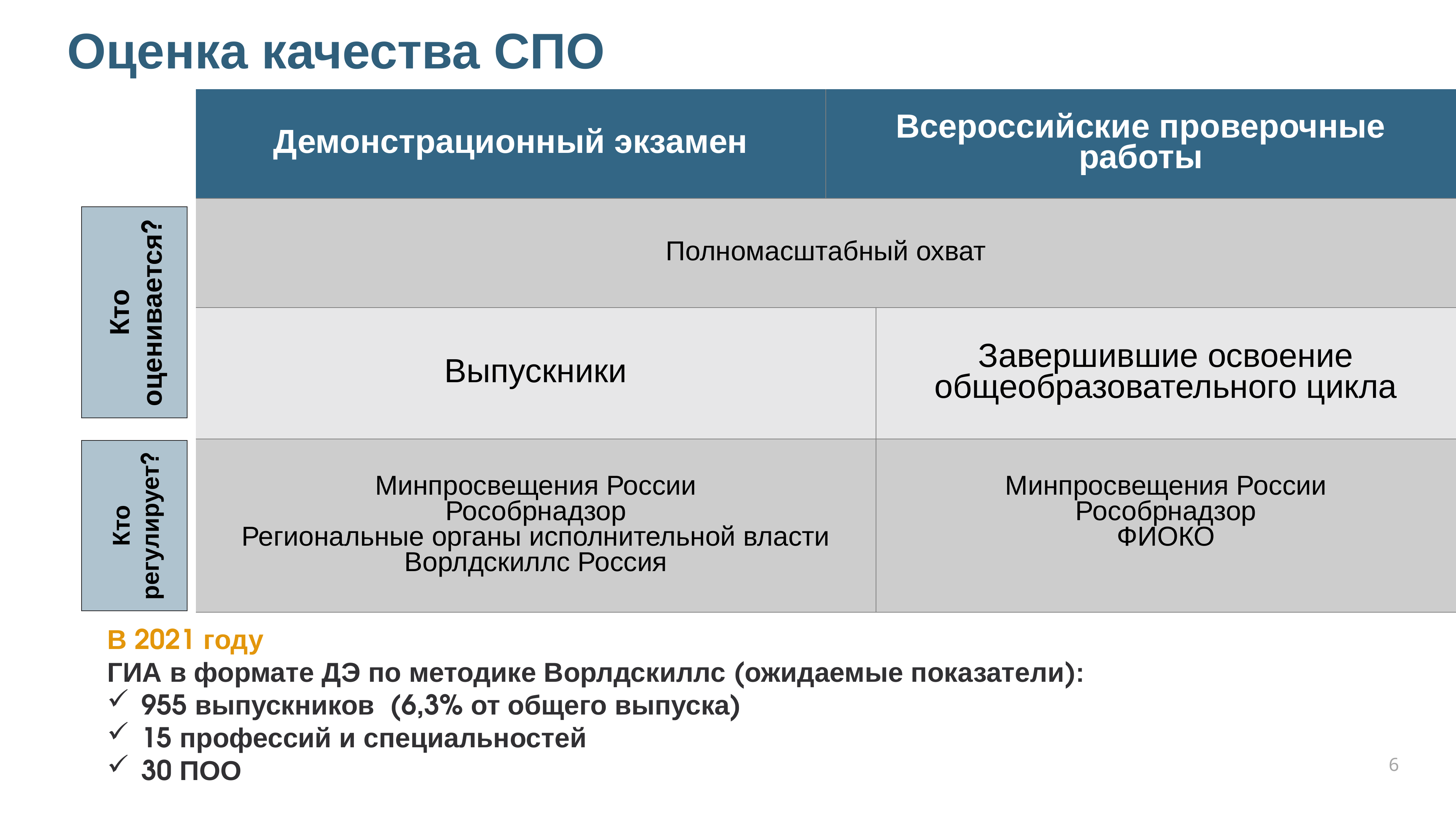

Оценка качества СПО
| Демонстрационный экзамен | Всероссийские проверочные работы |  |
| --- | --- | --- |
| Полномасштабный охват |  |  |
| Выпускники |  | Завершившие освоение общеобразовательного цикла |
| Минпросвещения России Рособрнадзор Региональные органы исполнительной власти Ворлдскиллс Россия |  | Минпросвещения России Рособрнадзор ФИОКО |
Кто оценивается?
Кто регулирует?
В 2021 году
ГИА в формате ДЭ по методике Ворлдскиллс (ожидаемые показатели):
955 выпускников  (6,3% от общего выпуска)
15 профессий и специальностей
30 ПОО